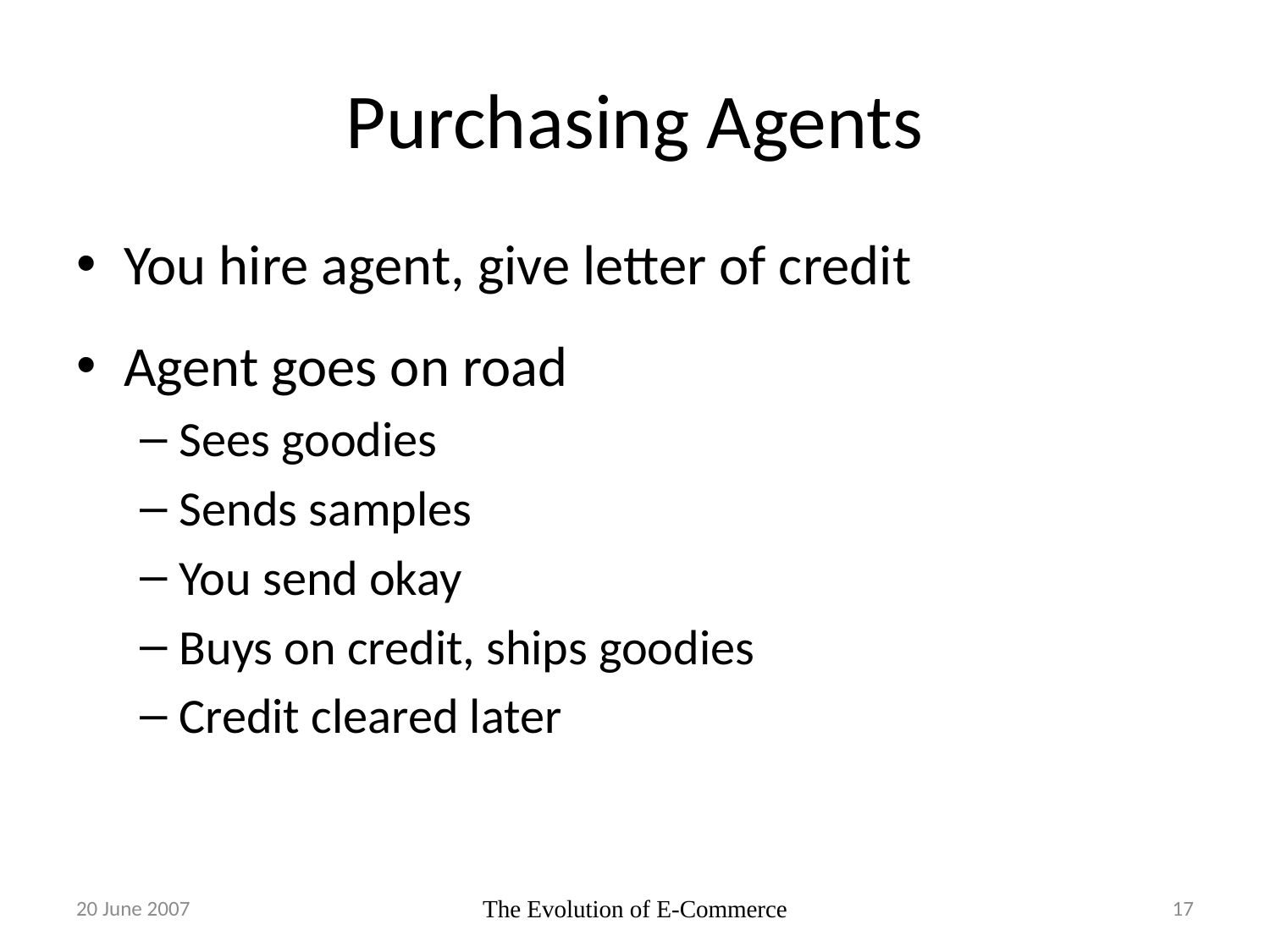

# Purchasing Agents
You hire agent, give letter of credit
Agent goes on road
Sees goodies
Sends samples
You send okay
Buys on credit, ships goodies
Credit cleared later
20 June 2007
The Evolution of E-Commerce
17